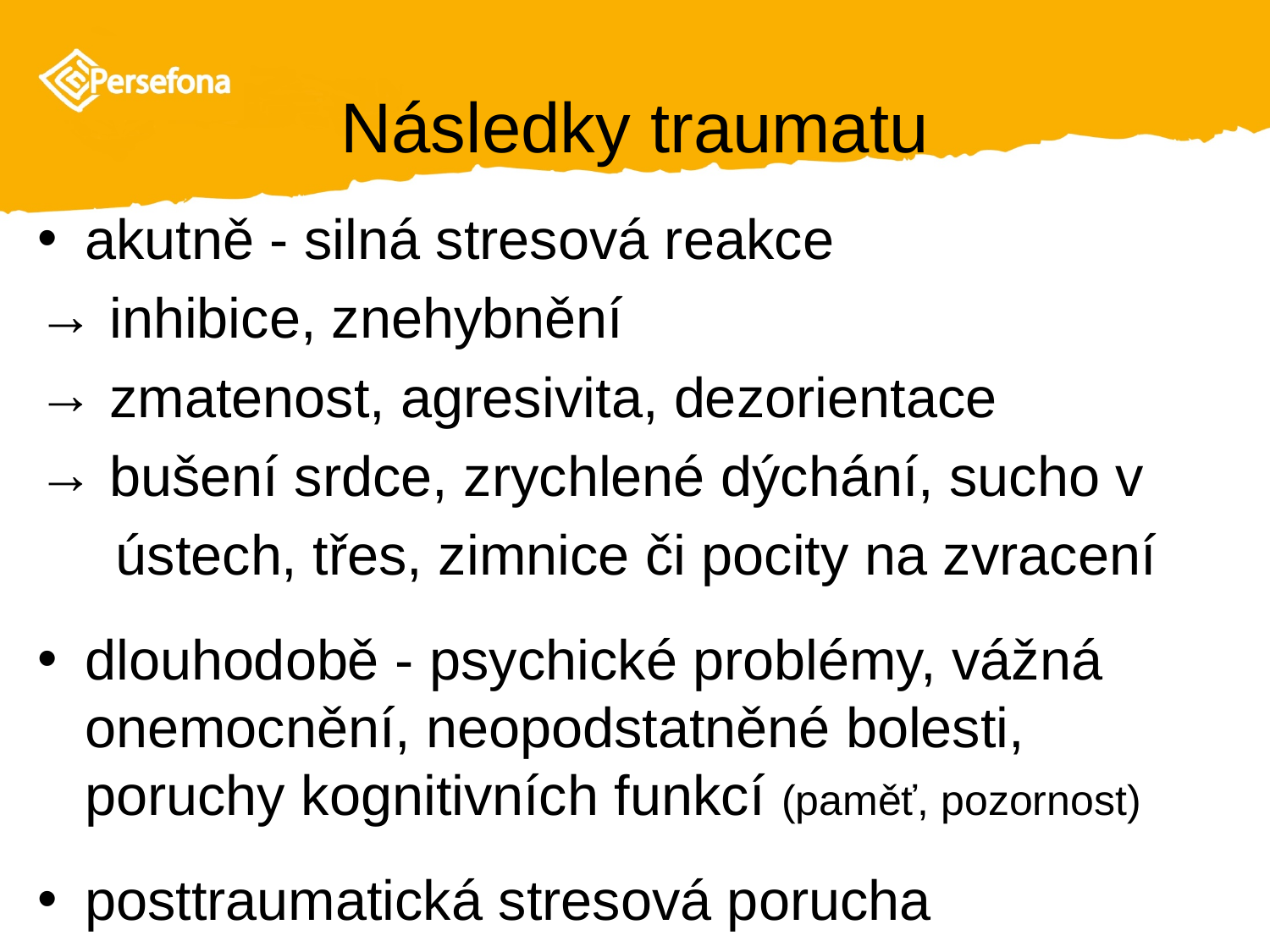

# Následky traumatu
akutně - silná stresová reakce
 inhibice, znehybnění
 zmatenost, agresivita, dezorientace
 bušení srdce, zrychlené dýchání, sucho v
     ústech, třes, zimnice či pocity na zvracení

dlouhodobě - psychické problémy, vážná onemocnění, neopodstatněné bolesti, poruchy kognitivních funkcí (paměť, pozornost)

posttraumatická stresová porucha